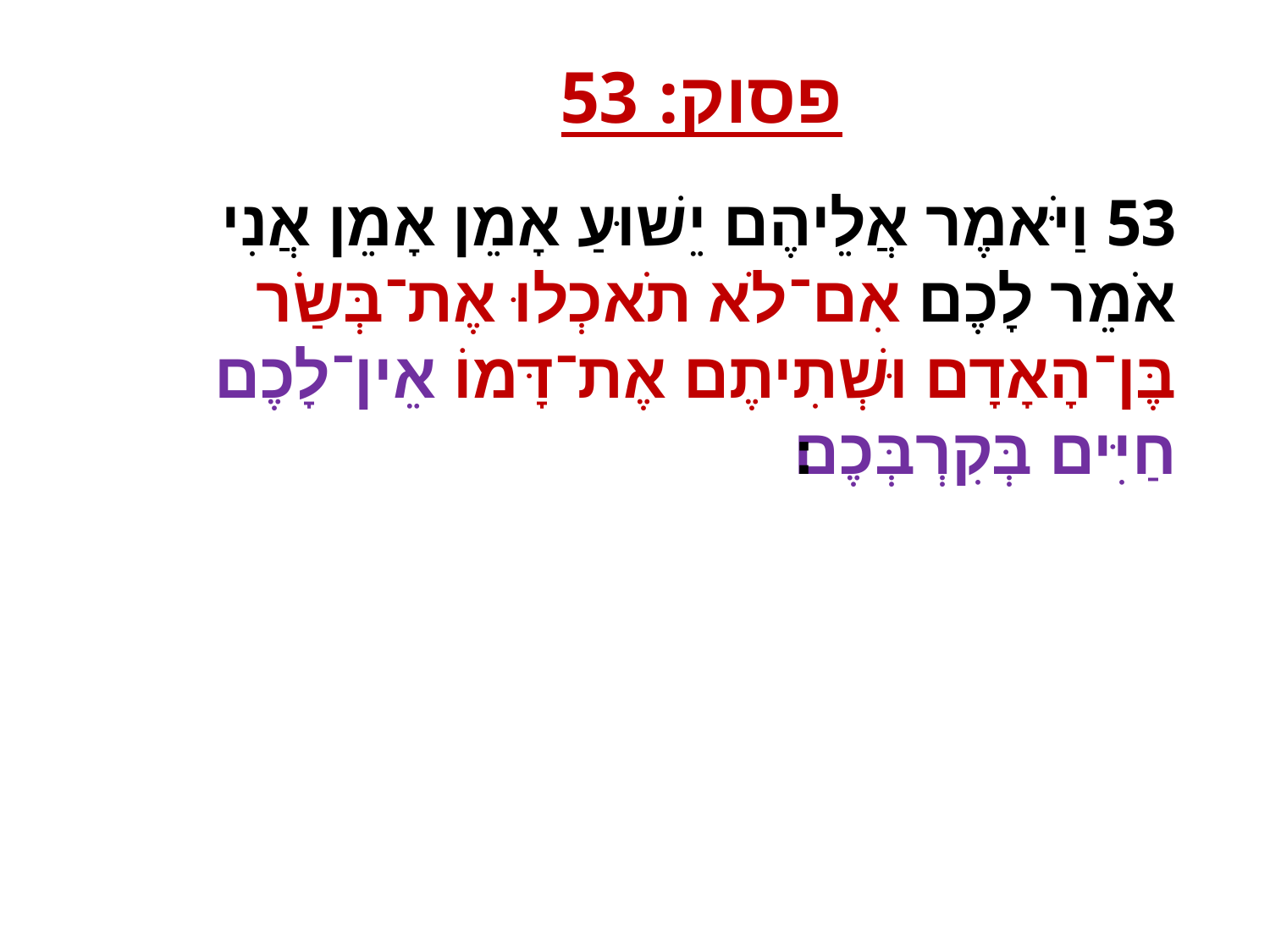

פסוק: 53
53 וַיֹּאמֶר אֲלֵיהֶם יֵשׁוּעַ אָמֵן אָמֵן אֲנִי אֹמֵר לָכֶם אִם־לֹא תֹאכְלוּ אֶת־בְּשַׂר בֶּן־הָאָדָם וּשְׁתִיתֶם אֶת־דָּמוֹ אֵין־לָכֶם חַיִּים בְּקִרְבְּכֶם׃